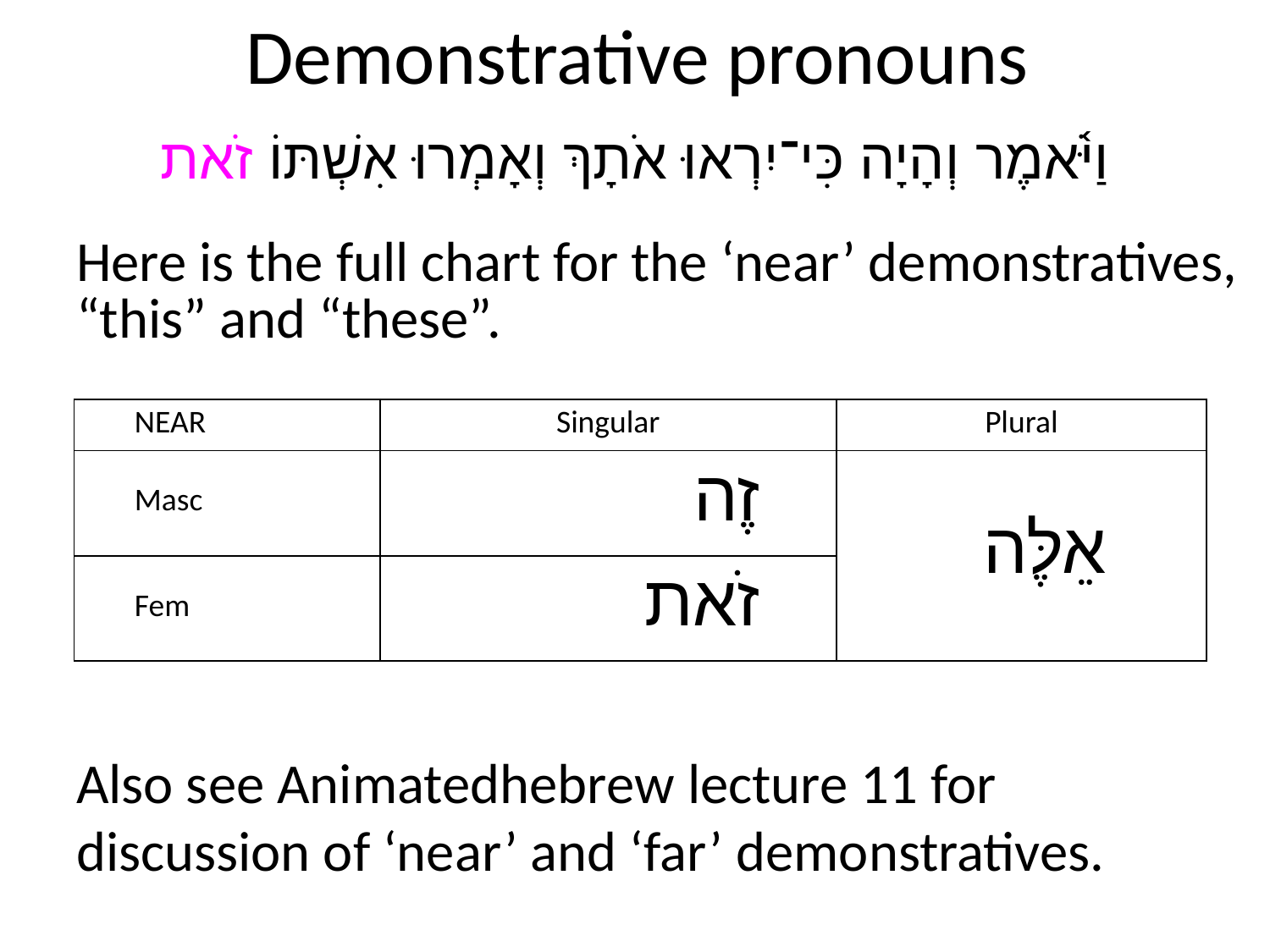

# Demonstrative pronouns
וַיֹּ֫אמֶר וְהָיָה כִּי־יִרְאוּ אֹתָךְ וְאָמְרוּ אִשְׁתּוֹ זֹאת
Here is the full chart for the ‘near’ demonstratives, “this” and “these”.
| NEAR | Singular | Plural |
| --- | --- | --- |
| Masc | זֶה | אֵלֶּה |
| Fem | זֹאת |  |
Also see Animatedhebrew lecture 11 for discussion of ‘near’ and ‘far’ demonstratives.